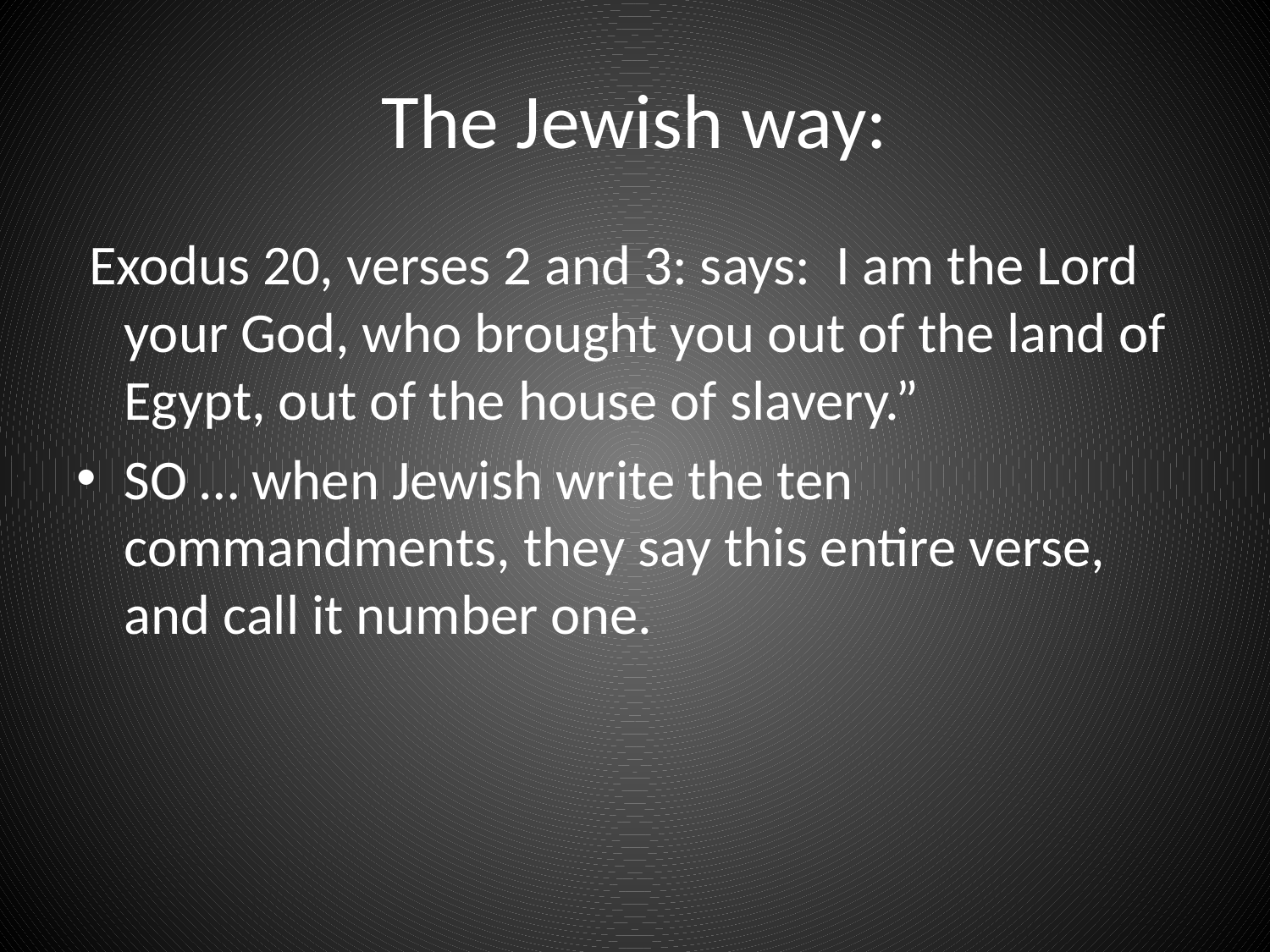

# The Jewish way:
 Exodus 20, verses 2 and 3: says:  I am the Lord your God, who brought you out of the land of Egypt, out of the house of slavery.”
SO … when Jewish write the ten commandments, they say this entire verse, and call it number one.